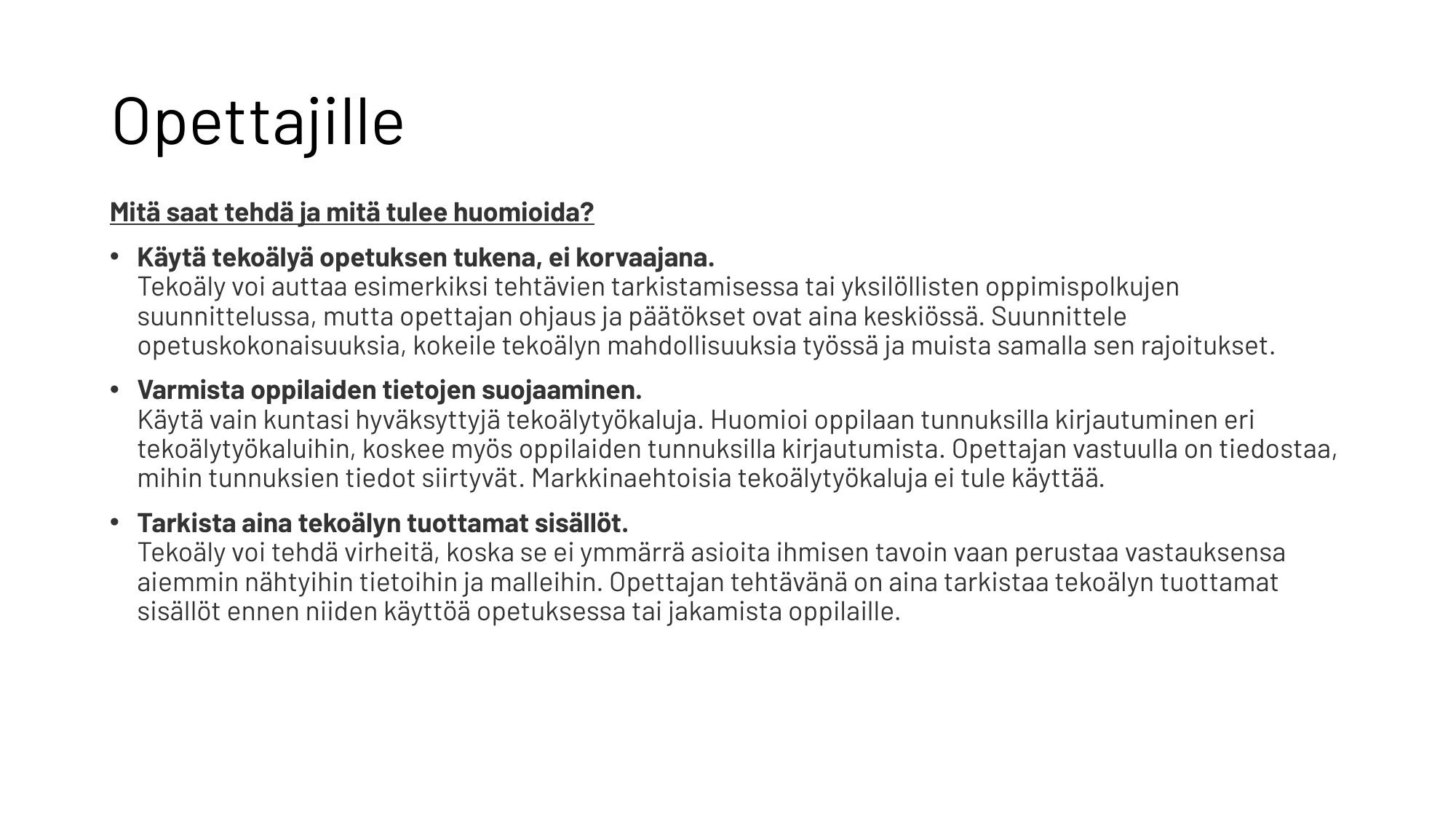

# Opettajille
Mitä saat tehdä ja mitä tulee huomioida?
Käytä tekoälyä opetuksen tukena, ei korvaajana. 
Tekoäly voi auttaa esimerkiksi tehtävien tarkistamisessa tai yksilöllisten oppimispolkujen suunnittelussa, mutta opettajan ohjaus ja päätökset ovat aina keskiössä. Suunnittele opetuskokonaisuuksia, kokeile tekoälyn mahdollisuuksia työssä ja muista samalla sen rajoitukset.
Varmista oppilaiden tietojen suojaaminen. 
Käytä vain kuntasi hyväksyttyjä tekoälytyökaluja. Huomioi oppilaan tunnuksilla kirjautuminen eri tekoälytyökaluihin, koskee myös oppilaiden tunnuksilla kirjautumista. Opettajan vastuulla on tiedostaa, mihin tunnuksien tiedot siirtyvät. Markkinaehtoisia tekoälytyökaluja ei tule käyttää.
Tarkista aina tekoälyn tuottamat sisällöt. 
Tekoäly voi tehdä virheitä, koska se ei ymmärrä asioita ihmisen tavoin vaan perustaa vastauksensa aiemmin nähtyihin tietoihin ja malleihin. Opettajan tehtävänä on aina tarkistaa tekoälyn tuottamat sisällöt ennen niiden käyttöä opetuksessa tai jakamista oppilaille.